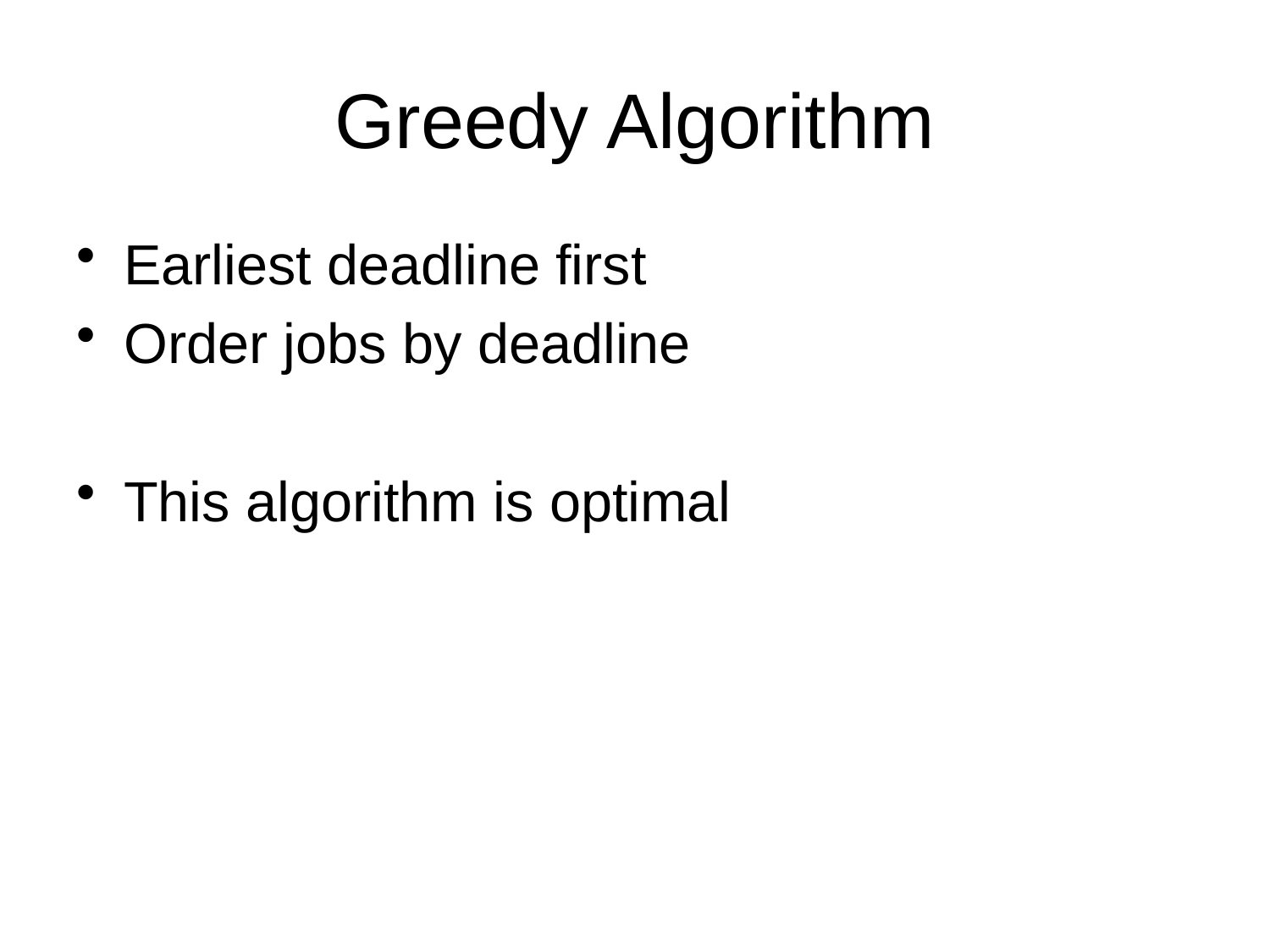

# Greedy Algorithm
Earliest deadline first
Order jobs by deadline

This algorithm is optimal
This result may be surprising, since it ignores the job lengths